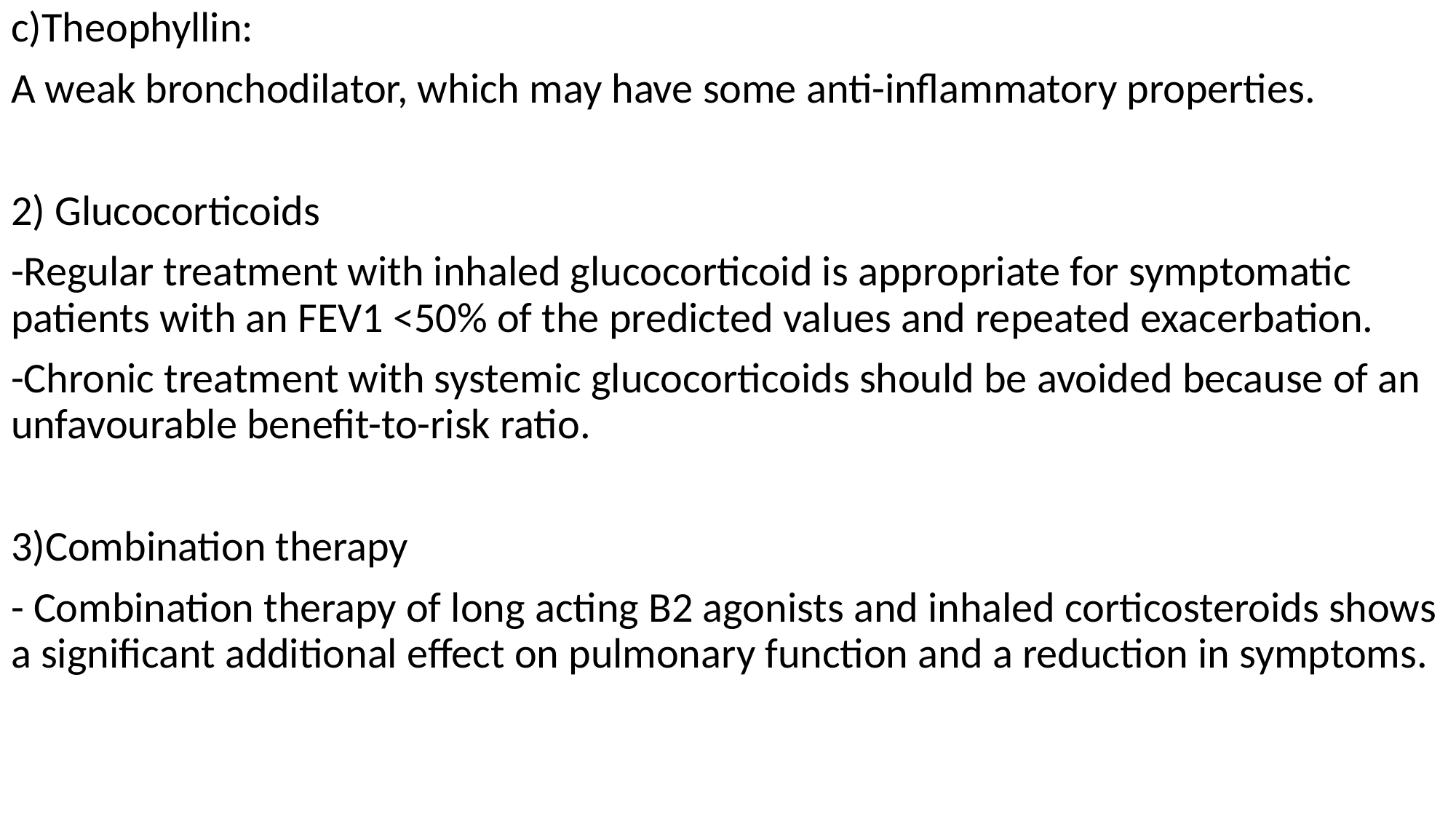

c)Theophyllin:
A weak bronchodilator, which may have some anti-inflammatory properties.

2) Glucocorticoids
-Regular treatment with inhaled glucocorticoid is appropriate for symptomatic patients with an FEV1 <50% of the predicted values and repeated exacerbation.
-Chronic treatment with systemic glucocorticoids should be avoided because of an unfavourable benefit-to-risk ratio.

3)Combination therapy
- Combination therapy of long acting B2 agonists and inhaled corticosteroids shows a significant additional effect on pulmonary function and a reduction in symptoms.